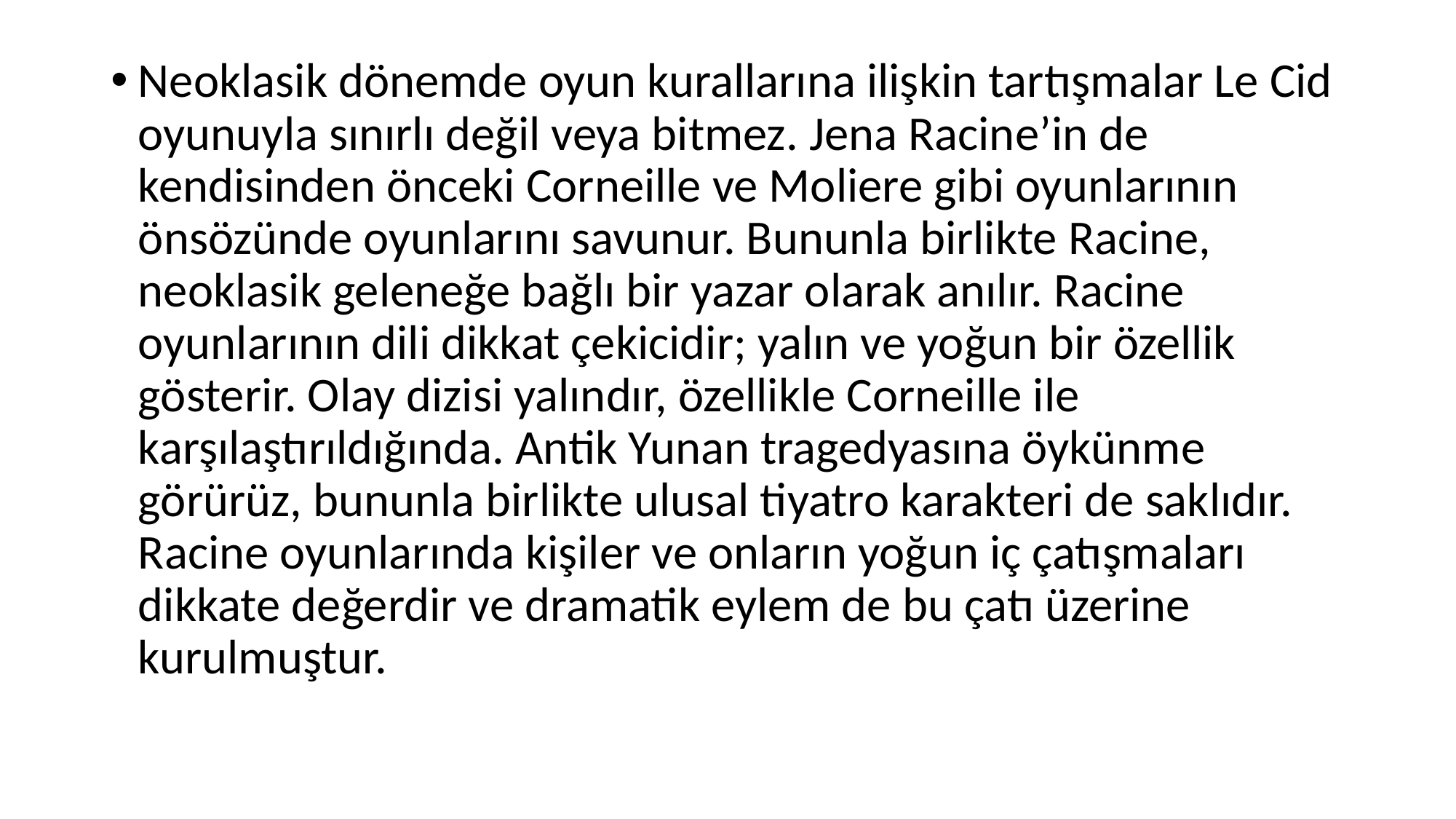

Neoklasik dönemde oyun kurallarına ilişkin tartışmalar Le Cid oyunuyla sınırlı değil veya bitmez. Jena Racine’in de kendisinden önceki Corneille ve Moliere gibi oyunlarının önsözünde oyunlarını savunur. Bununla birlikte Racine, neoklasik geleneğe bağlı bir yazar olarak anılır. Racine oyunlarının dili dikkat çekicidir; yalın ve yoğun bir özellik gösterir. Olay dizisi yalındır, özellikle Corneille ile karşılaştırıldığında. Antik Yunan tragedyasına öykünme görürüz, bununla birlikte ulusal tiyatro karakteri de saklıdır. Racine oyunlarında kişiler ve onların yoğun iç çatışmaları dikkate değerdir ve dramatik eylem de bu çatı üzerine kurulmuştur.